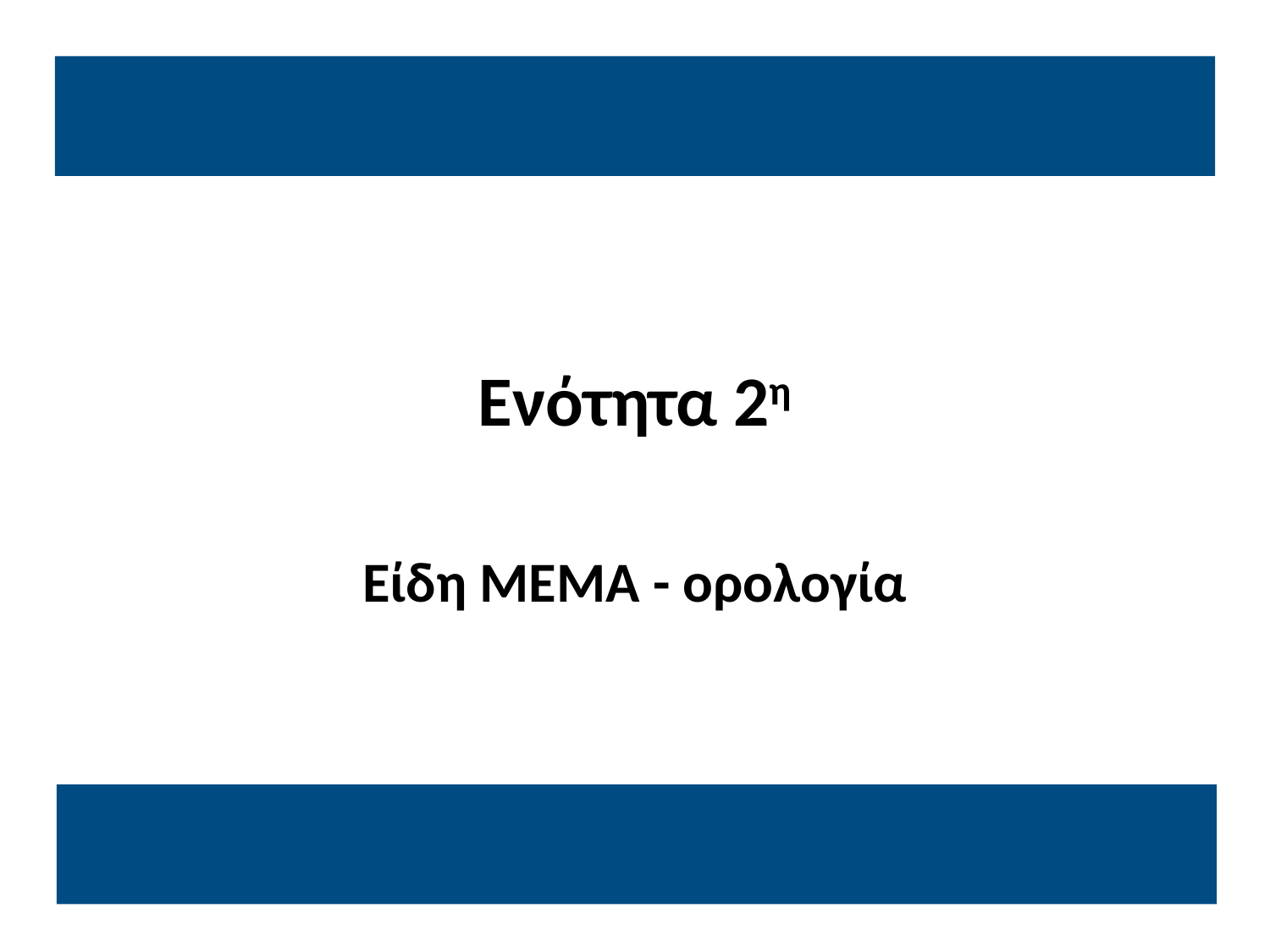

# Ενότητα 2η
Είδη ΜΕΜΑ - ορολογία